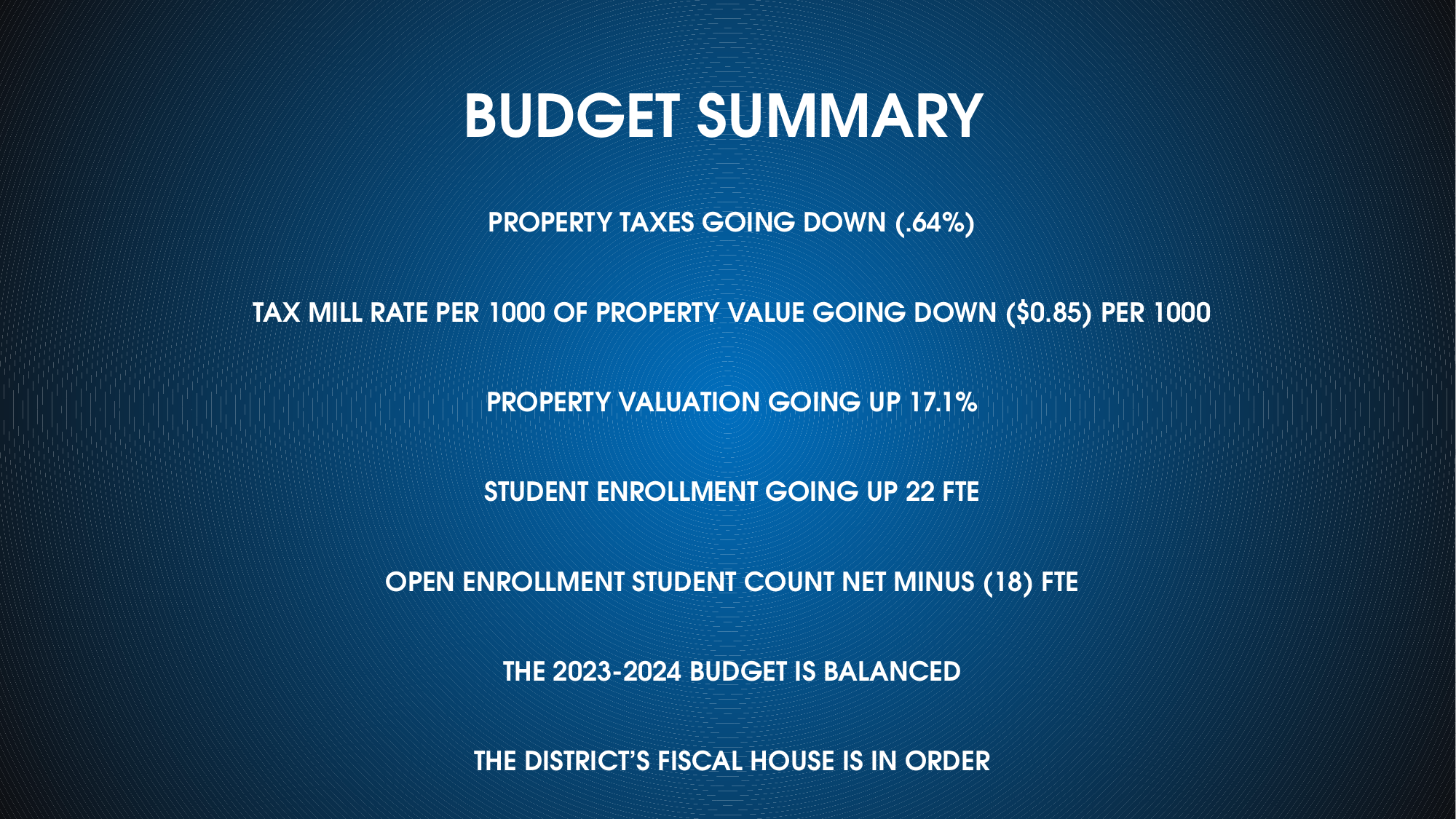

# Budget summary
Property taxes going down (.64%)

Tax Mill Rate per 1000 of property value going down ($0.85) per 1000

Property Valuation going up 17.1%

Student Enrollment going up 22 FTE

Open Enrollment Student Count net Minus (18) FTE

The 2023-2024 Budget is Balanced

The District’s Fiscal House is in Order